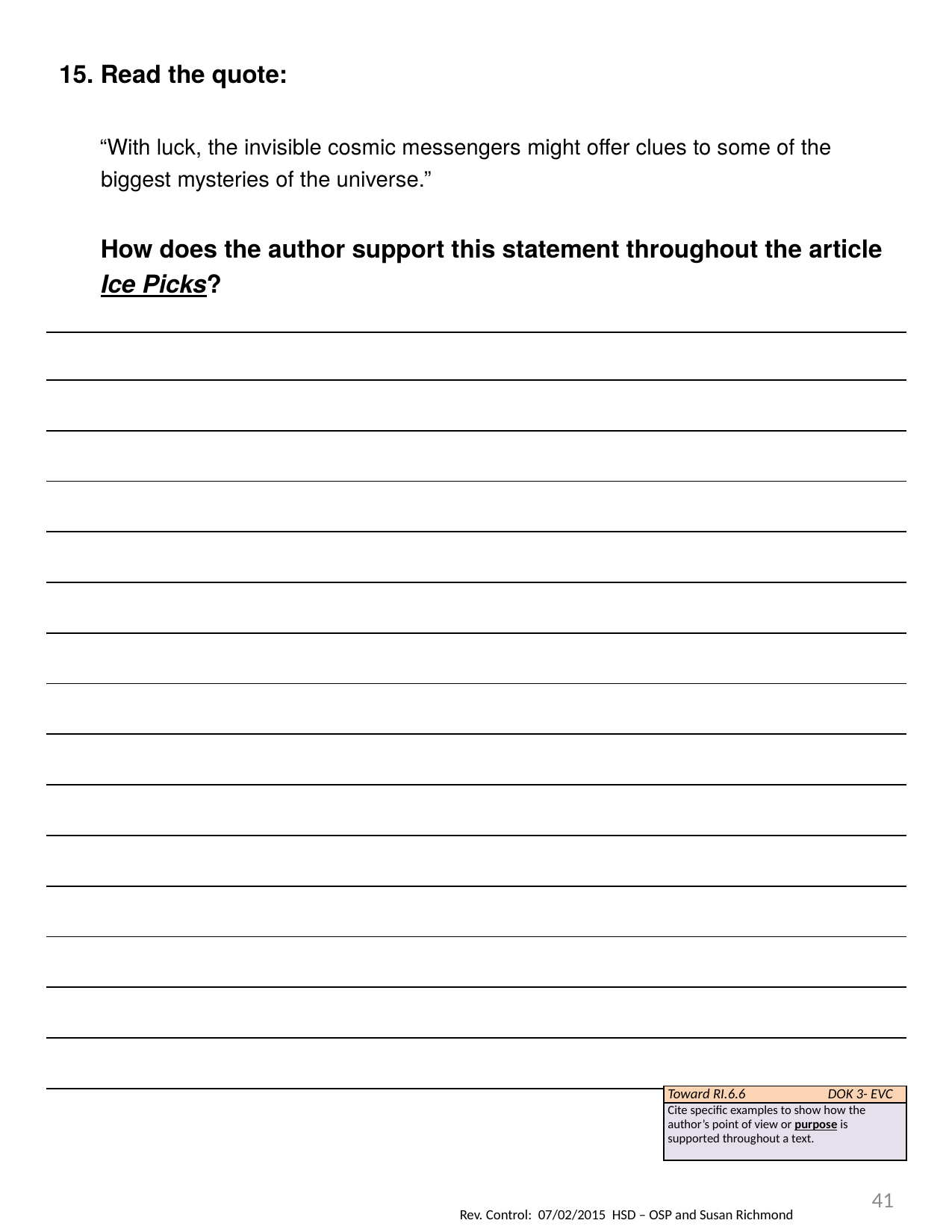

| 15. Read the quote: “With luck, the invisible cosmic messengers might offer clues to some of the biggest mysteries of the universe.” How does the author support this statement throughout the article Ice Picks? |
| --- |
|  |
|  |
|  |
|  |
|  |
|  |
|  |
|  |
|  |
|  |
|  |
|  |
|  |
|  |
|  |
| Toward RI.6.6 DOK 3- EVC |  |
| --- | --- |
| Cite specific examples to show how the author’s point of view or purpose is supported throughout a text. |  |
41